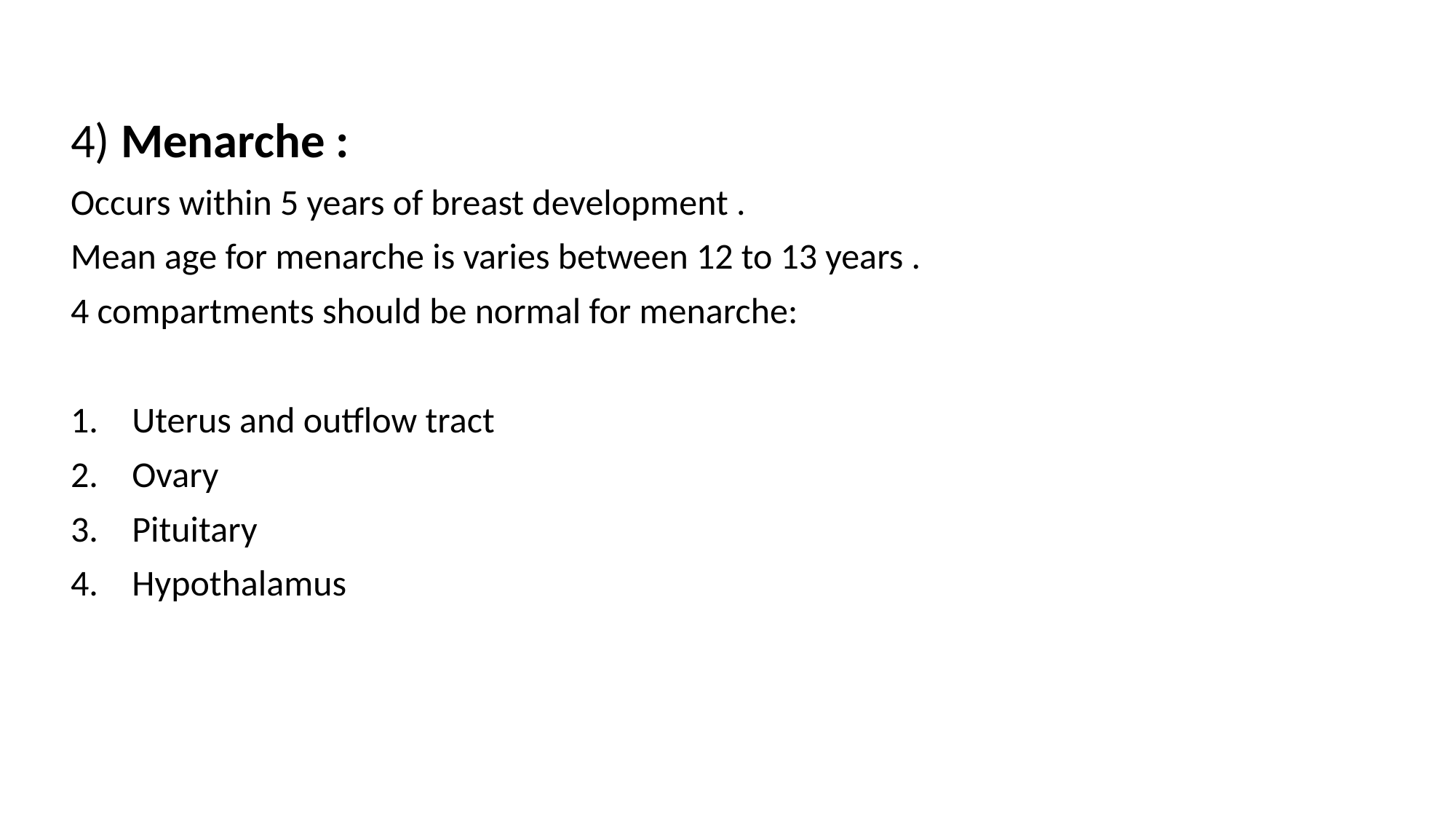

4) Menarche :
Occurs within 5 years of breast development .
Mean age for menarche is varies between 12 to 13 years .
4 compartments should be normal for menarche:

Uterus and outflow tract
Ovary
Pituitary
Hypothalamus